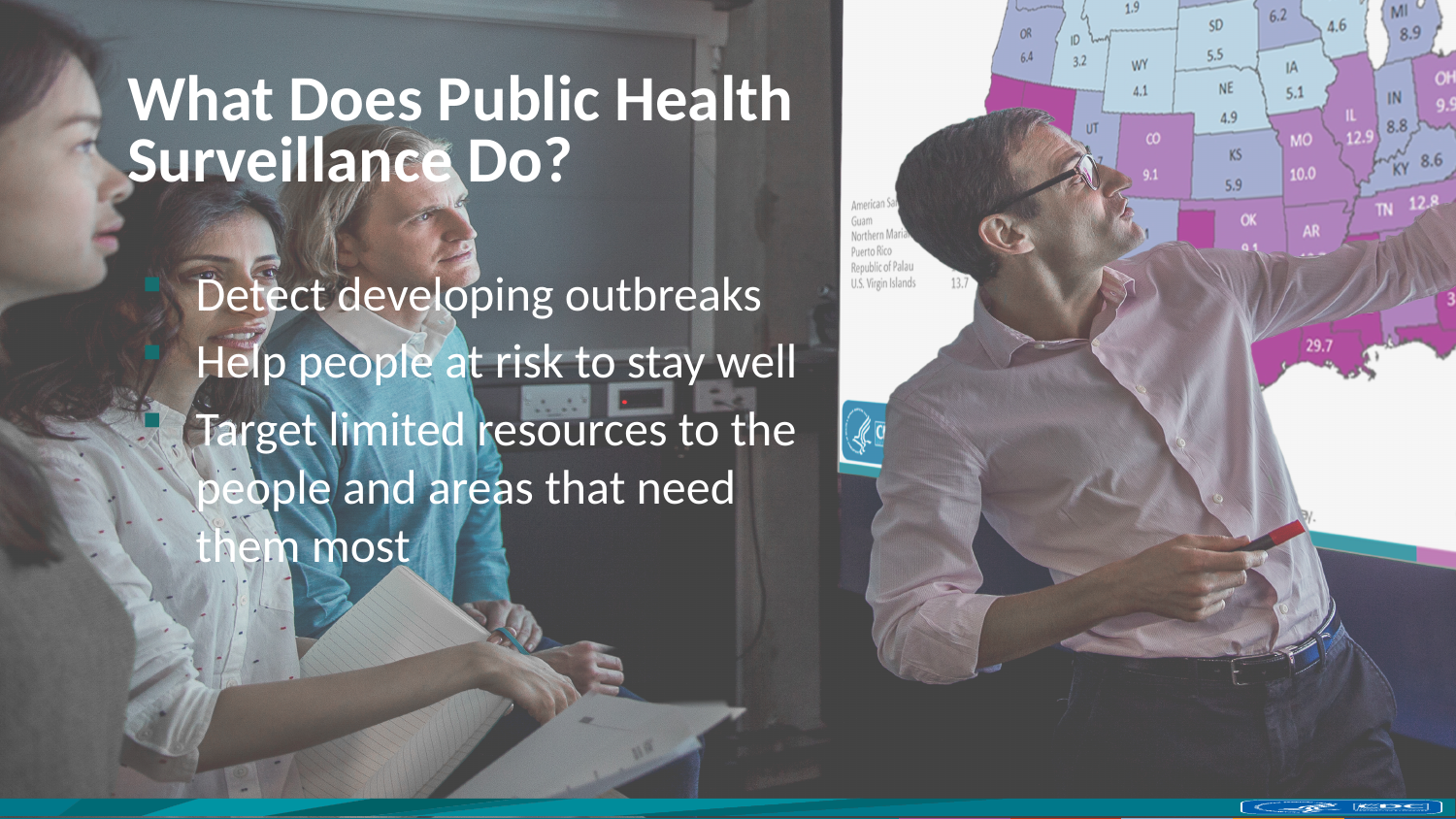

# What Does Public Health Surveillance Do?
Detect developing outbreaks
Help people at risk to stay well
Target limited resources to the
people and areas that need
them most